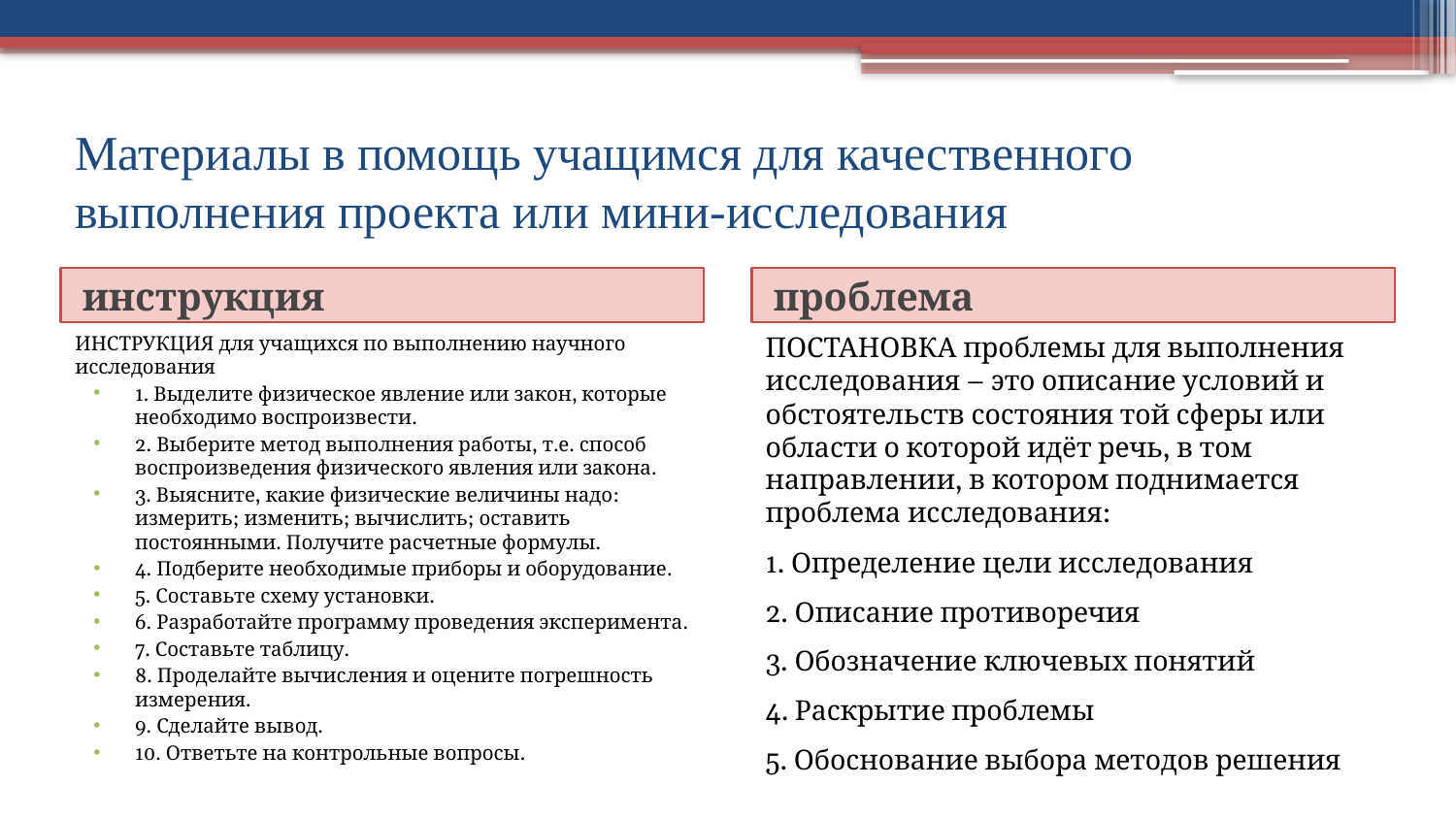

# Материалы в помощь учащимся для качественного выполнения проекта или мини-исследования
инструкция
проблема
ИНСТРУКЦИЯ для учащихся по выполнению научного исследования
1. Выделите физическое явление или закон, которые необходимо воспроизвести.
2. Выберите метод выполнения работы, т.е. способ воспроизведения физического явления или закона.
3. Выясните, какие физические величины надо: измерить; изменить; вычислить; оставить постоянными. Получите расчетные формулы.
4. Подберите необходимые приборы и оборудование.
5. Составьте схему установки.
6. Разработайте программу проведения эксперимента.
7. Составьте таблицу.
8. Проделайте вычисления и оцените погрешность измерения.
9. Сделайте вывод.
10. Ответьте на контрольные вопросы.
ПОСТАНОВКА проблемы для выполнения исследования – это описание условий и обстоятельств состояния той сферы или области о которой идёт речь, в том направлении, в котором поднимается проблема исследования:
1. Определение цели исследования
2. Описание противоречия
3. Обозначение ключевых понятий
4. Раскрытие проблемы
5. Обоснование выбора методов решения